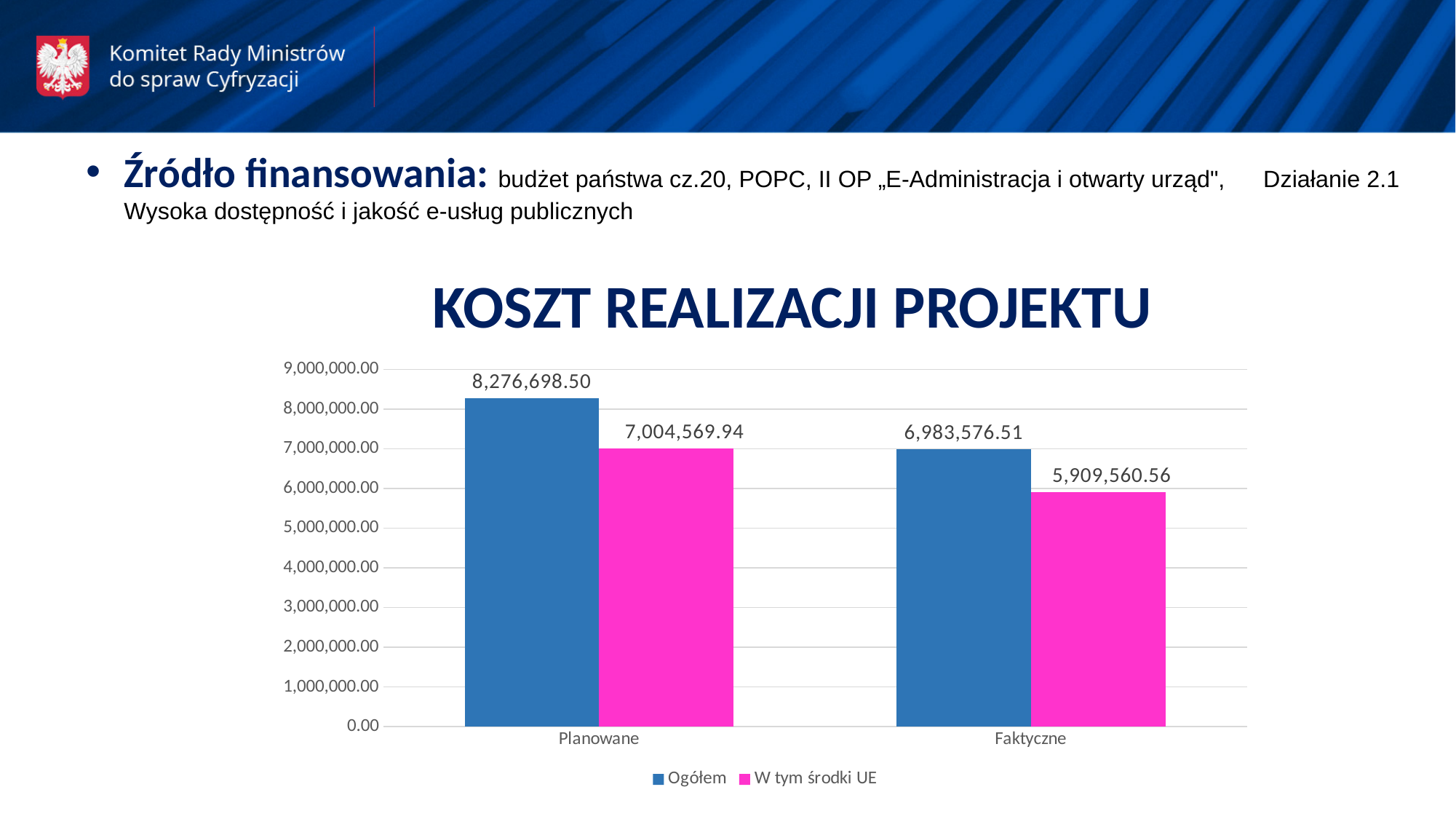

Źródło finansowania: budżet państwa cz.20, POPC, II OP „E-Administracja i otwarty urząd", 					  Działanie 2.1 Wysoka dostępność i jakość e-usług publicznych

KOSZT REALIZACJI PROJEKTU

### Chart

| Category | Ogółem | W tym środki UE |
|---|---|---|
| Planowane | 8276698.5 | 7004569.94 |
| Faktyczne | 6983576.51 | 5909560.56 |